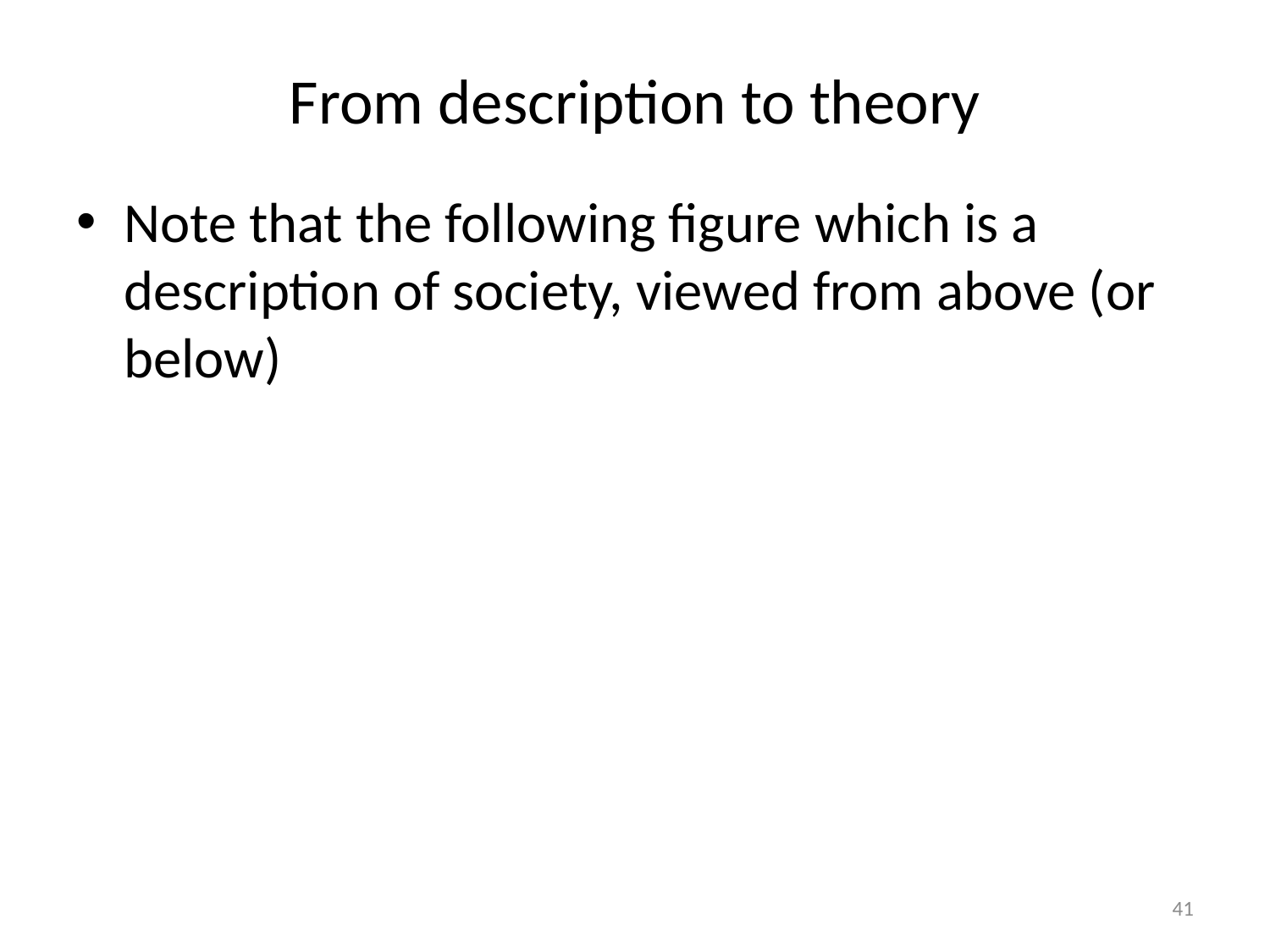

# From description to theory
Note that the following figure which is a description of society, viewed from above (or below)
41